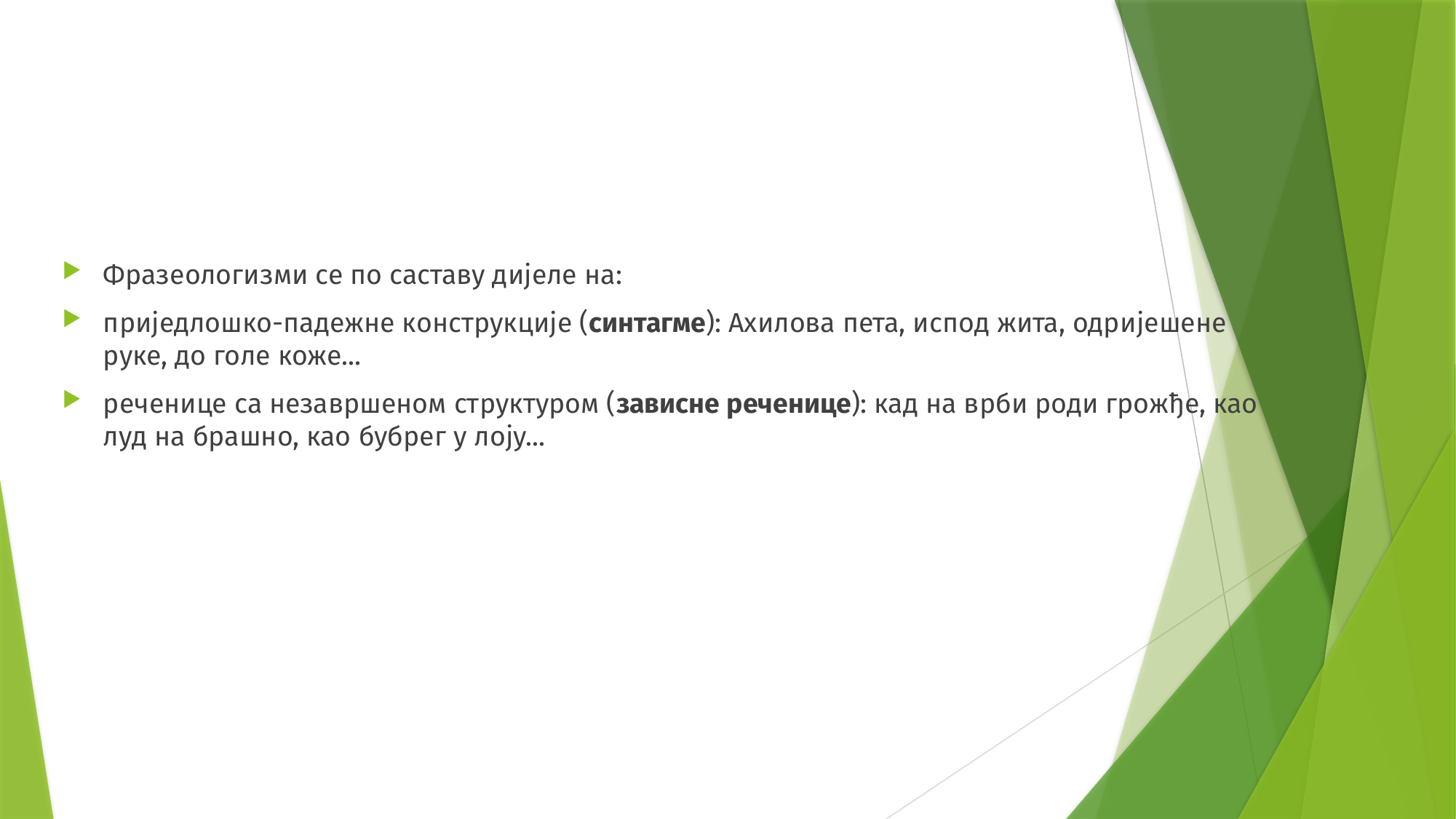

Фразеологизми се по саставу дијеле на:
приједлошко-падежне конструкције (синтагме): Ахилова пета, испод жита, одријешене руке, до голе коже...
реченице са незавршеном структуром (зависне реченице): кад на врби роди грожђе, као луд на брашно, као бубрег у лоју...